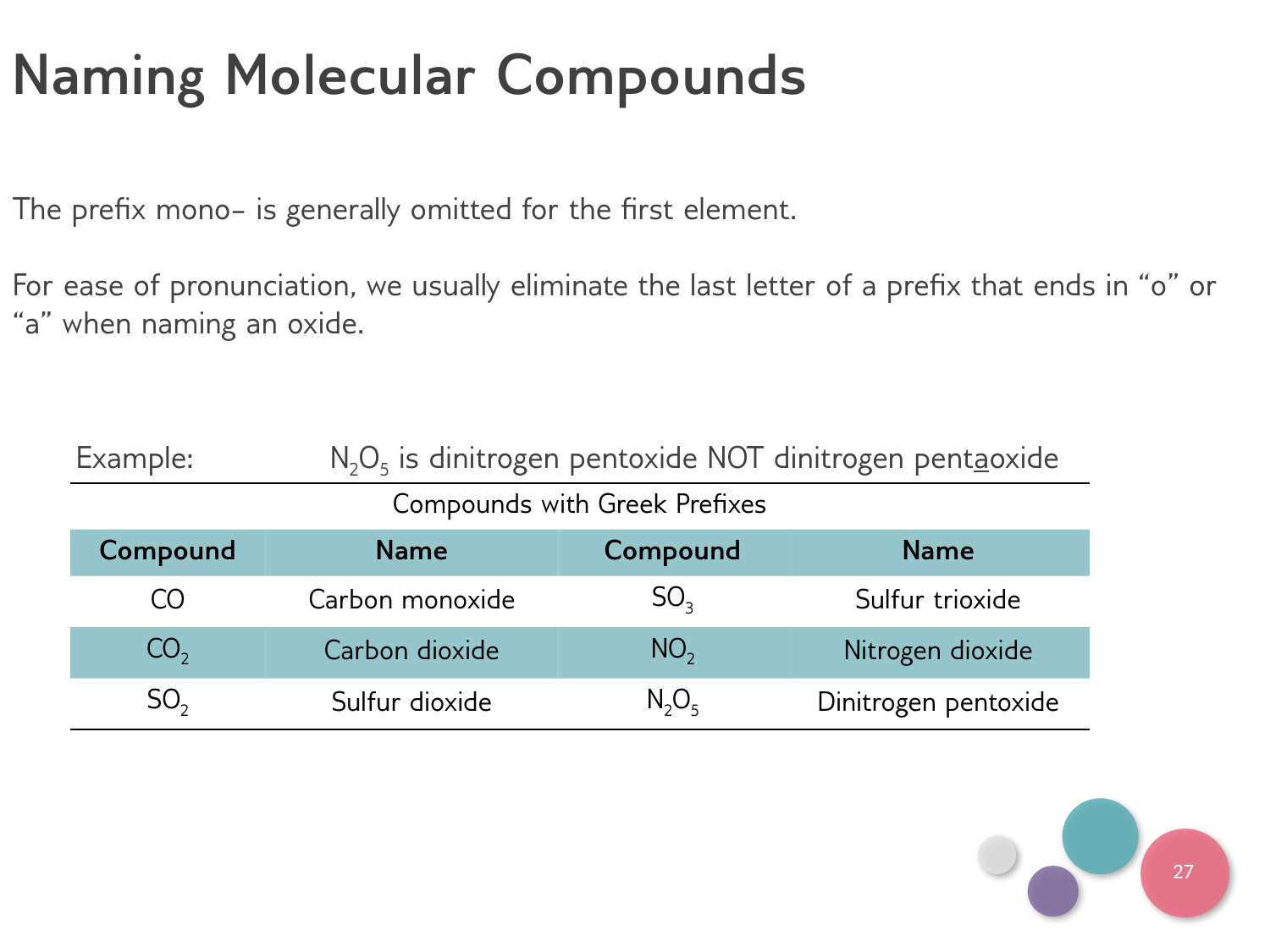

Naming Molecular Compounds
The prefix mono– is generally omitted for the first element.

For ease of pronunciation, we usually eliminate the last letter of a prefix that ends in “o” or “a” when naming an oxide.
Example: 	N2O5 is dinitrogen pentoxide NOT dinitrogen pentaoxide
| Compounds with Greek Prefixes |  |  |  |
| --- | --- | --- | --- |
| Compound | Name | Compound | Name |
| CO | Carbon monoxide | SO3 | Sulfur trioxide |
| CO2 | Carbon dioxide | NO2 | Nitrogen dioxide |
| SO2 | Sulfur dioxide | N2O5 | Dinitrogen pentoxide |

27